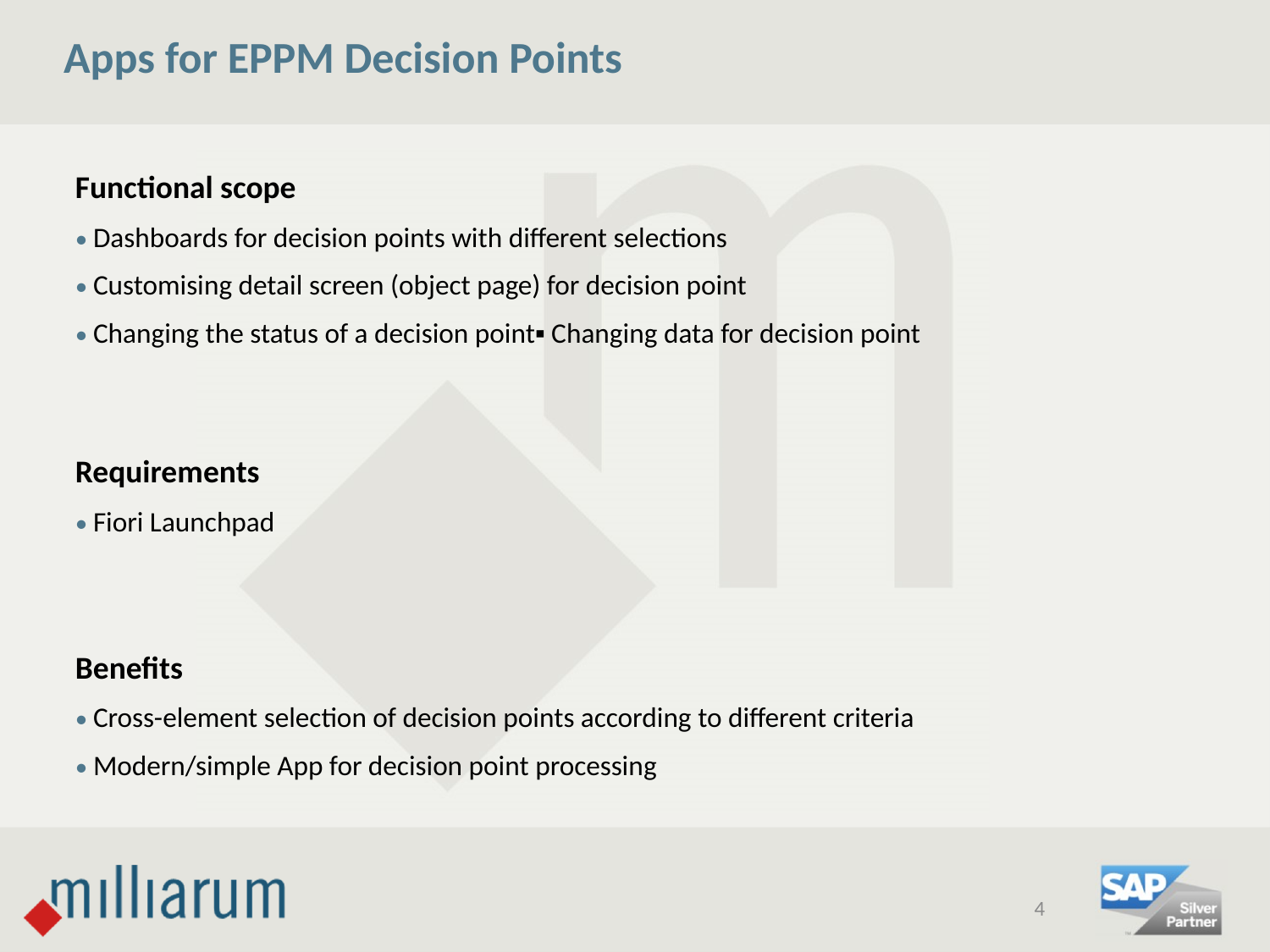

# Apps for EPPM Decision Points
Functional scope
• Dashboards for decision points with different selections
• Customising detail screen (object page) for decision point
• Changing the status of a decision point▪ Changing data for decision point

Requirements
• Fiori Launchpad

Benefits
• Cross-element selection of decision points according to different criteria
• Modern/simple App for decision point processing

4